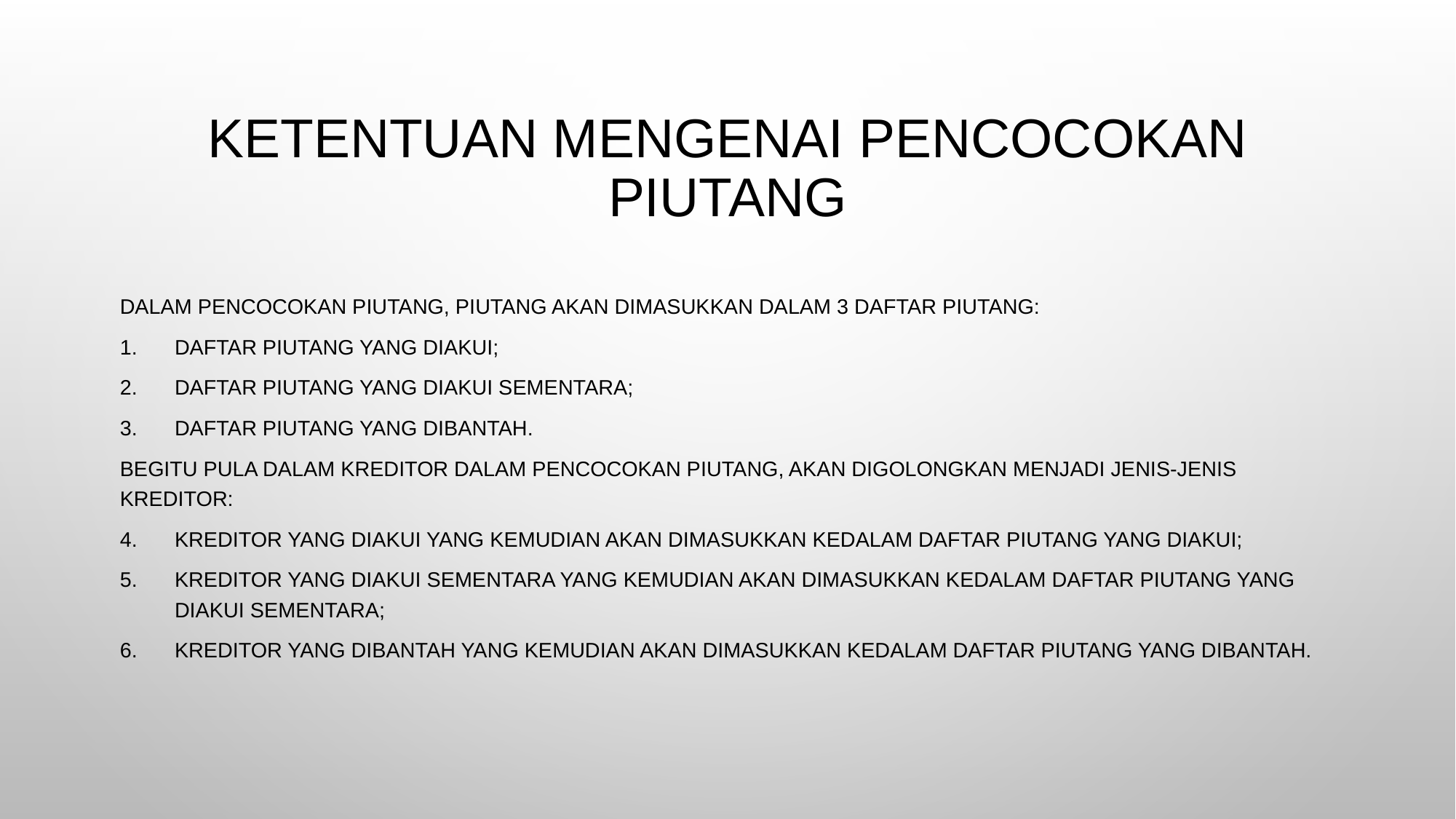

# Ketentuan mengenai Pencocokan Piutang
Dalam pencocokan piutang, piutang akan dimasukkan dalam 3 daftar piutang:
Daftar Piutang Yang Diakui;
Daftar Piutang Yang Diakui Sementara;
Daftar Piutang Yang Dibantah.
Begitu pula dalam Kreditor dalam pencocokan piutang, akan digolongkan menjadi jenis-jenis Kreditor:
Kreditor yang diakui yang kemudian akan dimasukkan kedalam Daftar Piutang yang Diakui;
Kreditor yang diakui sementara yang kemudian akan dimasukkan kedalam Daftar Piutang Yang Diakui Sementara;
Kreditor yang dibantah yang kemudian akan dimasukkan kedalam Daftar Piutang Yang Dibantah.